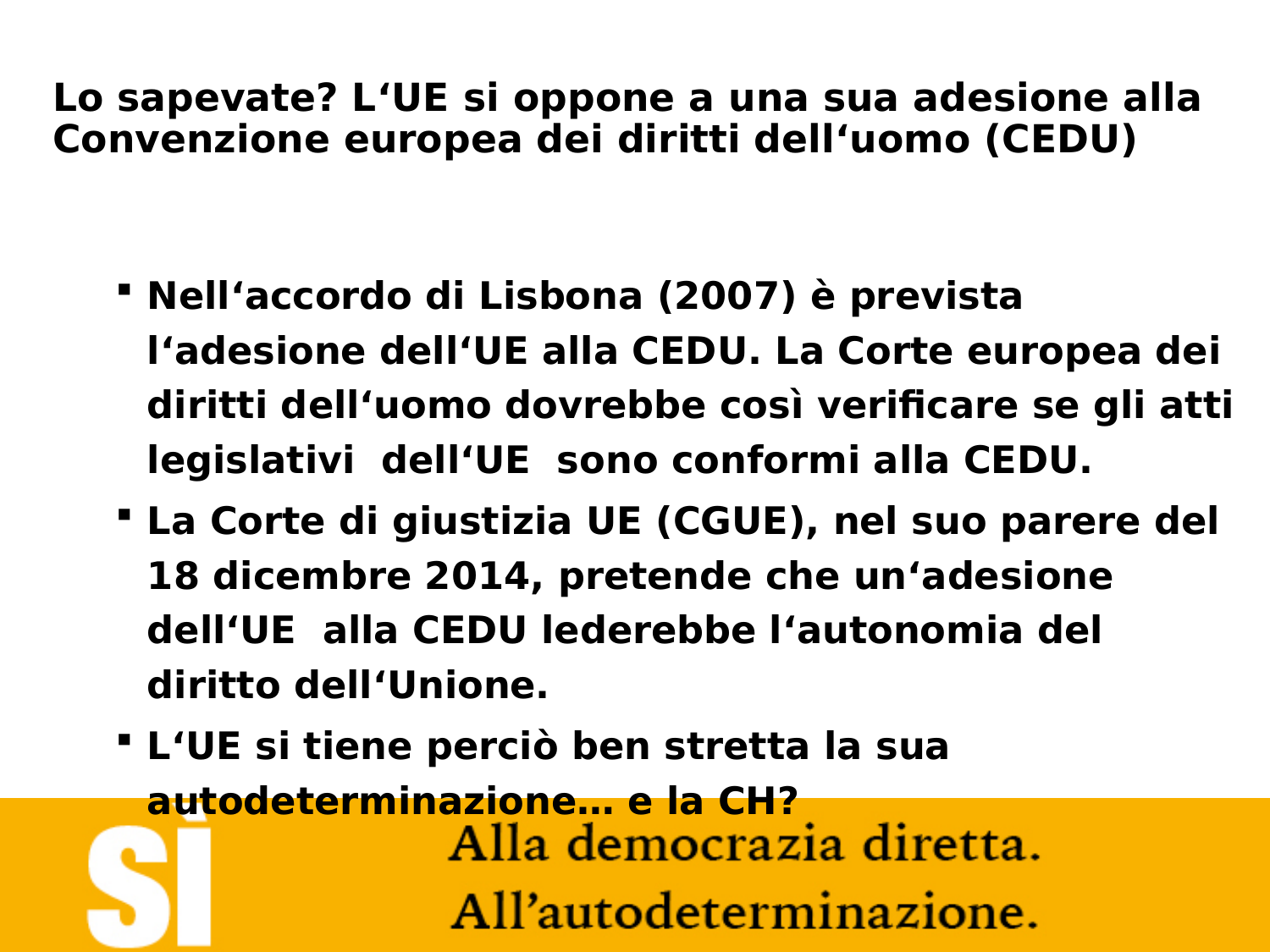

# Lo sapevate? L‘UE si oppone a una sua adesione alla Convenzione europea dei diritti dell‘uomo (CEDU)
Nell‘accordo di Lisbona (2007) è prevista l‘adesione dell‘UE alla CEDU. La Corte europea dei diritti dell‘uomo dovrebbe così verificare se gli atti legislativi  dell‘UE  sono conformi alla CEDU.
La Corte di giustizia UE (CGUE), nel suo parere del 18 dicembre 2014, pretende che un‘adesione dell‘UE  alla CEDU lederebbe l‘autonomia del diritto dell‘Unione.
L‘UE si tiene perciò ben stretta la sua autodeterminazione… e la CH?